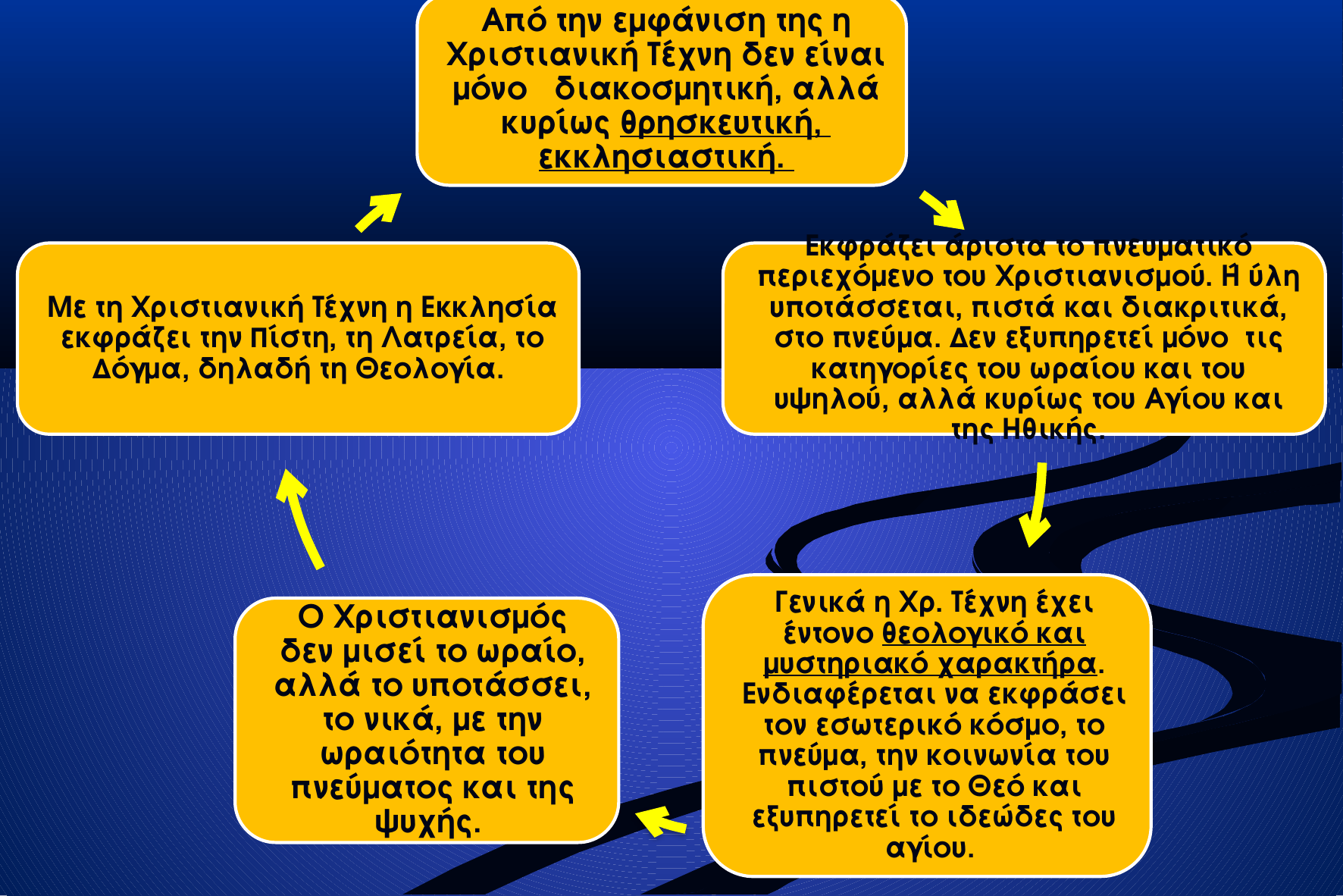

Από την εμφάνιση της η Χριστιανική Τέχνη δεν είναι μόνο   διακοσμητική, αλλά κυρίως θρησκευτική,  εκκλησιαστική.
Εκφράζει άριστα το πνευματικό περιεχόμενο του Χριστιανισμού. Ή ύλη υποτάσσεται, πιστά και διακριτικά, στο πνεύμα. Δεν εξυπηρετεί μόνο  τις κατηγορίες του ωραίου και του υψηλού, αλλά κυρίως του Αγίου και της Ηθικής.
Γενικά η Χρ. Τέχνη έχει έντονο θεολογικό και μυστηριακό χαρακτήρα. Ενδιαφέρεται να εκφράσει τον εσωτερικό κόσμο, το πνεύμα, την κοινωνία του πιστού με το Θεό και εξυπηρετεί το ιδεώδες του αγίου.
Ο Χριστιανισμός δεν μισεί το ωραίο, αλλά το υποτάσσει, το νικά, με την ωραιότητα του πνεύματος και της ψυχής.
Με τη Χριστιανική Τέχνη η Εκκλησία εκφράζει την Πίστη, τη Λατρεία, το Δόγμα, δηλαδή τη Θεολογία.